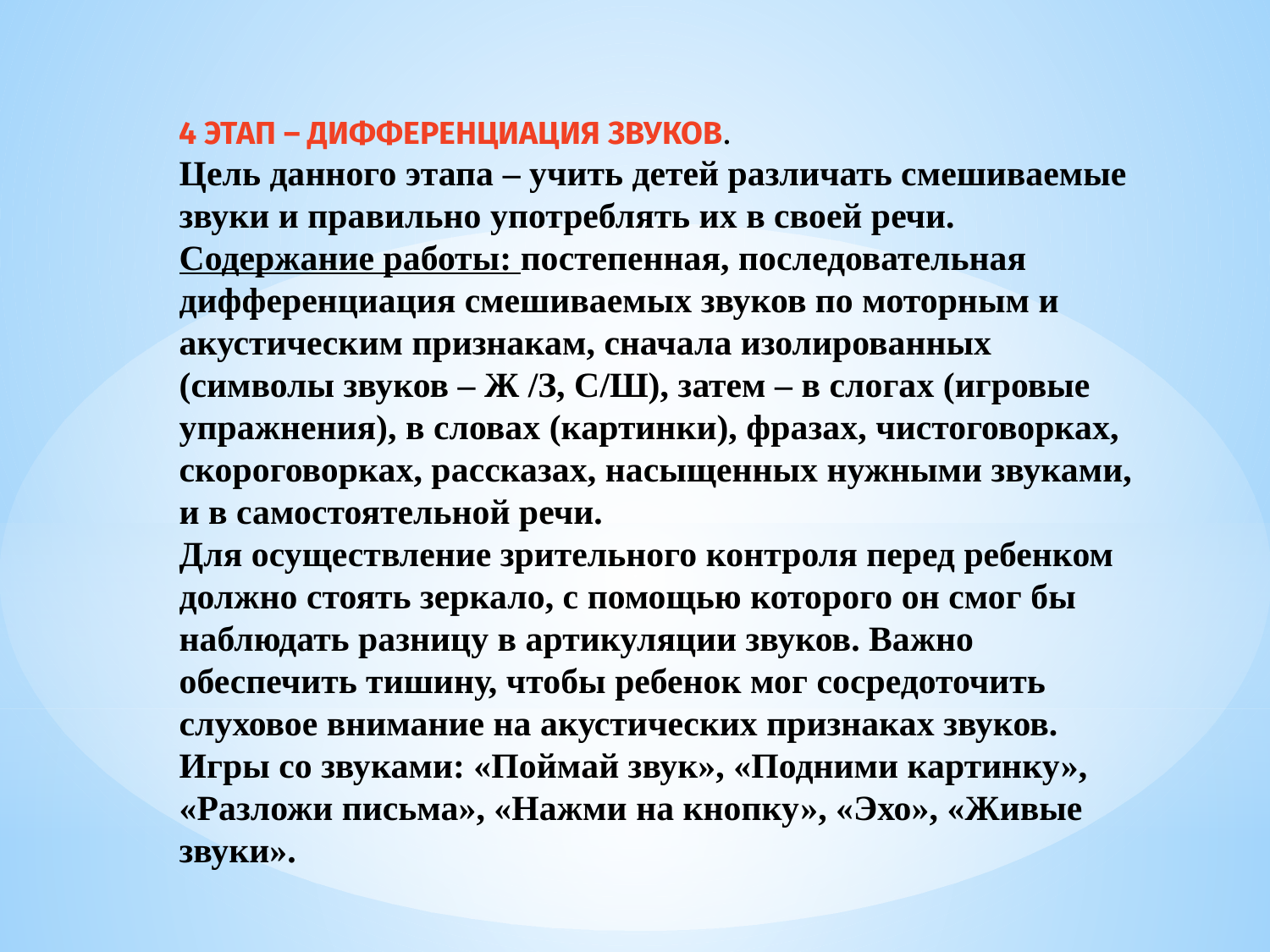

4 ЭТАП – ДИФФЕРЕНЦИАЦИЯ ЗВУКОВ.
Цель данного этапа – учить детей различать смешиваемые звуки и правильно употреблять их в своей речи.
Содержание работы: постепенная, последовательная дифференциация смешиваемых звуков по моторным и акустическим признакам, сначала изолированных (символы звуков – Ж /З, С/Ш), затем – в слогах (игровые упражнения), в словах (картинки), фразах, чистоговорках, скороговорках, рассказах, насыщенных нужными звуками, и в самостоятельной речи.
Для осуществление зрительного контроля перед ребенком должно стоять зеркало, с помощью которого он смог бы наблюдать разницу в артикуляции звуков. Важно обеспечить тишину, чтобы ребенок мог сосредоточить слуховое внимание на акустических признаках звуков. Игры со звуками: «Поймай звук», «Подними картинку», «Разложи письма», «Нажми на кнопку», «Эхо», «Живые звуки».